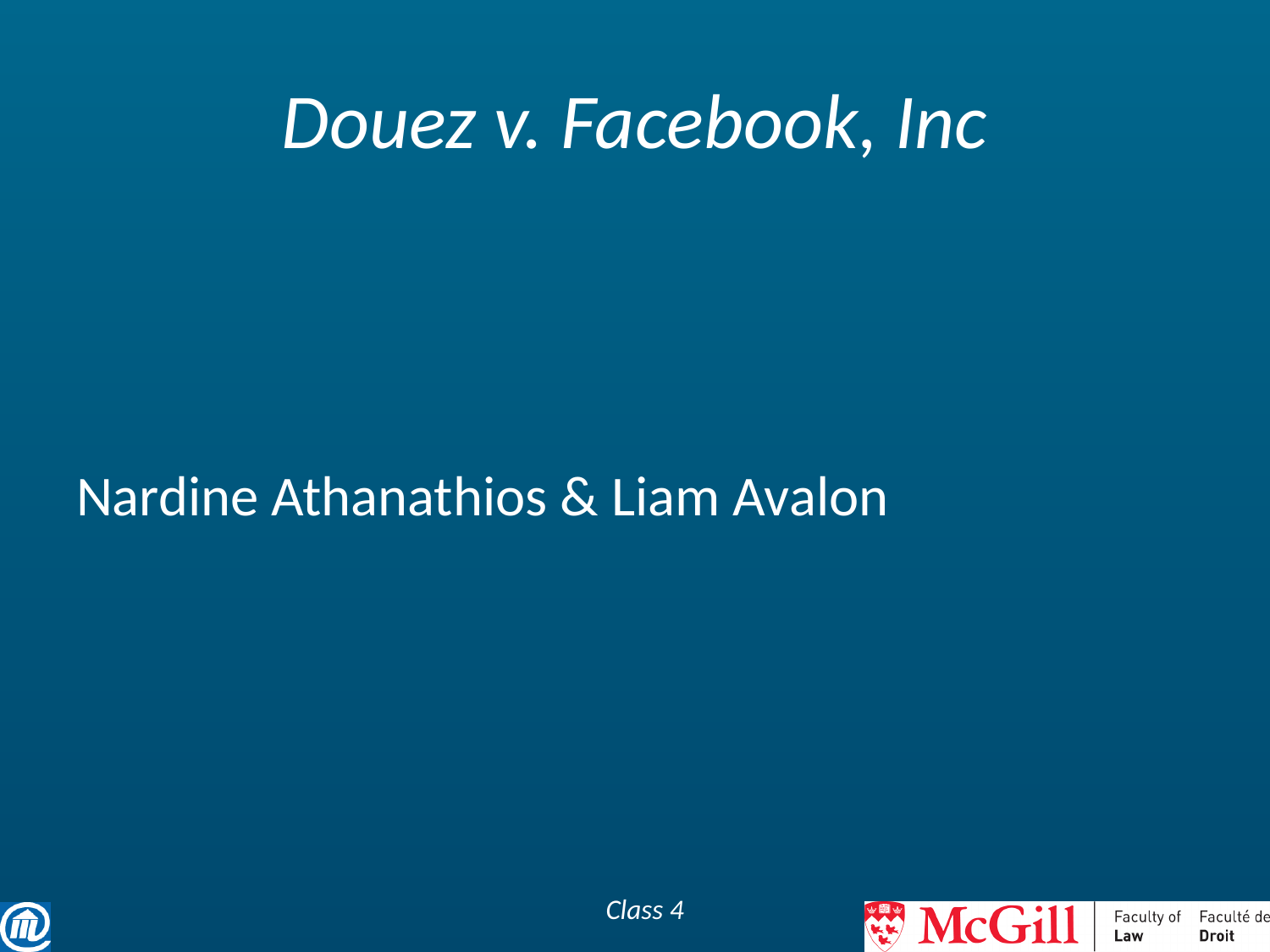

# Douez v. Facebook, Inc

Nardine Athanathios & Liam Avalon
Class 4